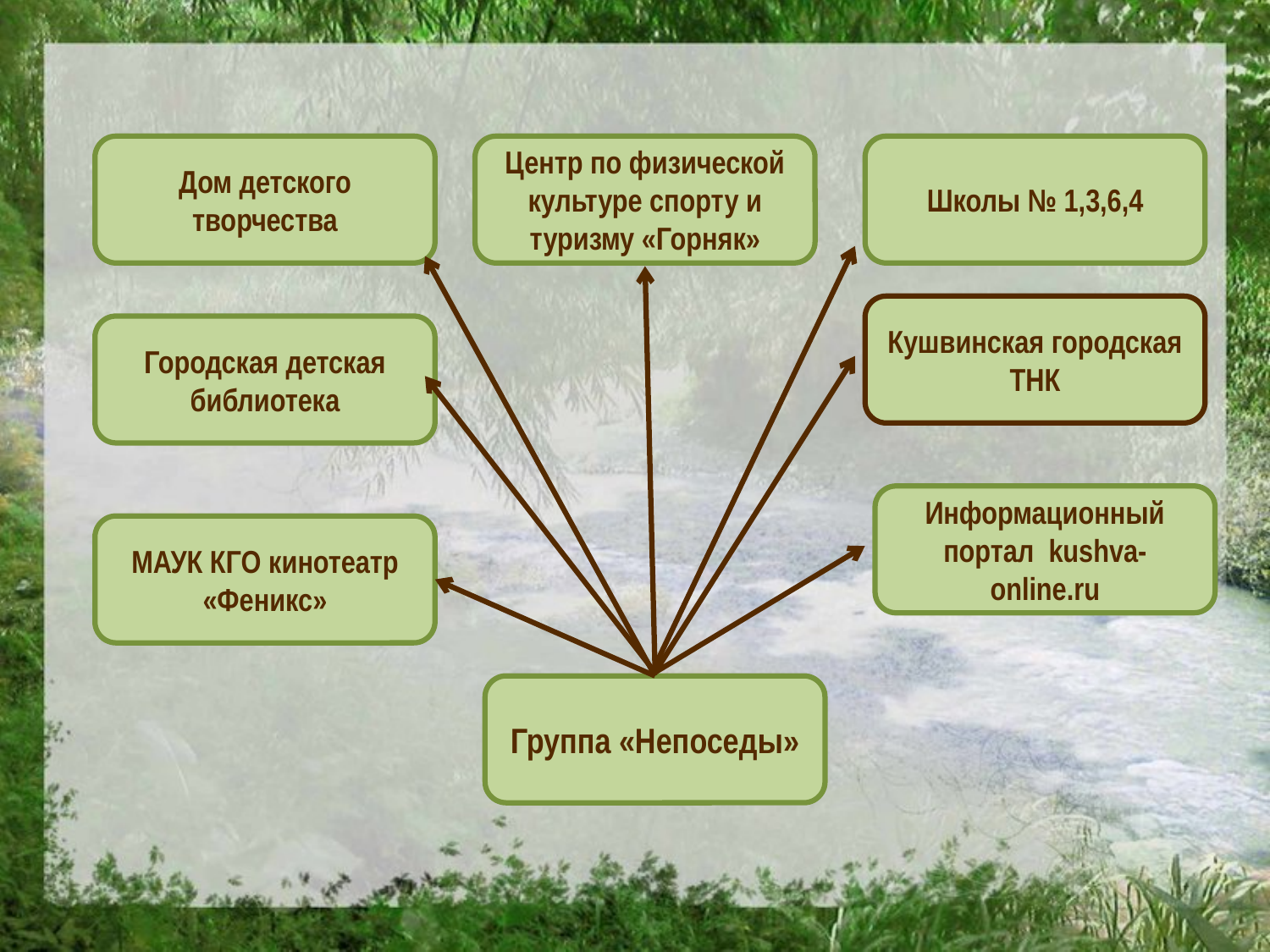

Дом детского творчества
Центр по физической культуре спорту и туризму «Горняк»
Школы № 1,3,6,4
Кушвинская городская ТНК
Городская детская библиотека
Информационный портал  kushva-online.ru
МАУК КГО кинотеатр «Феникс»
Группа «Непоседы»